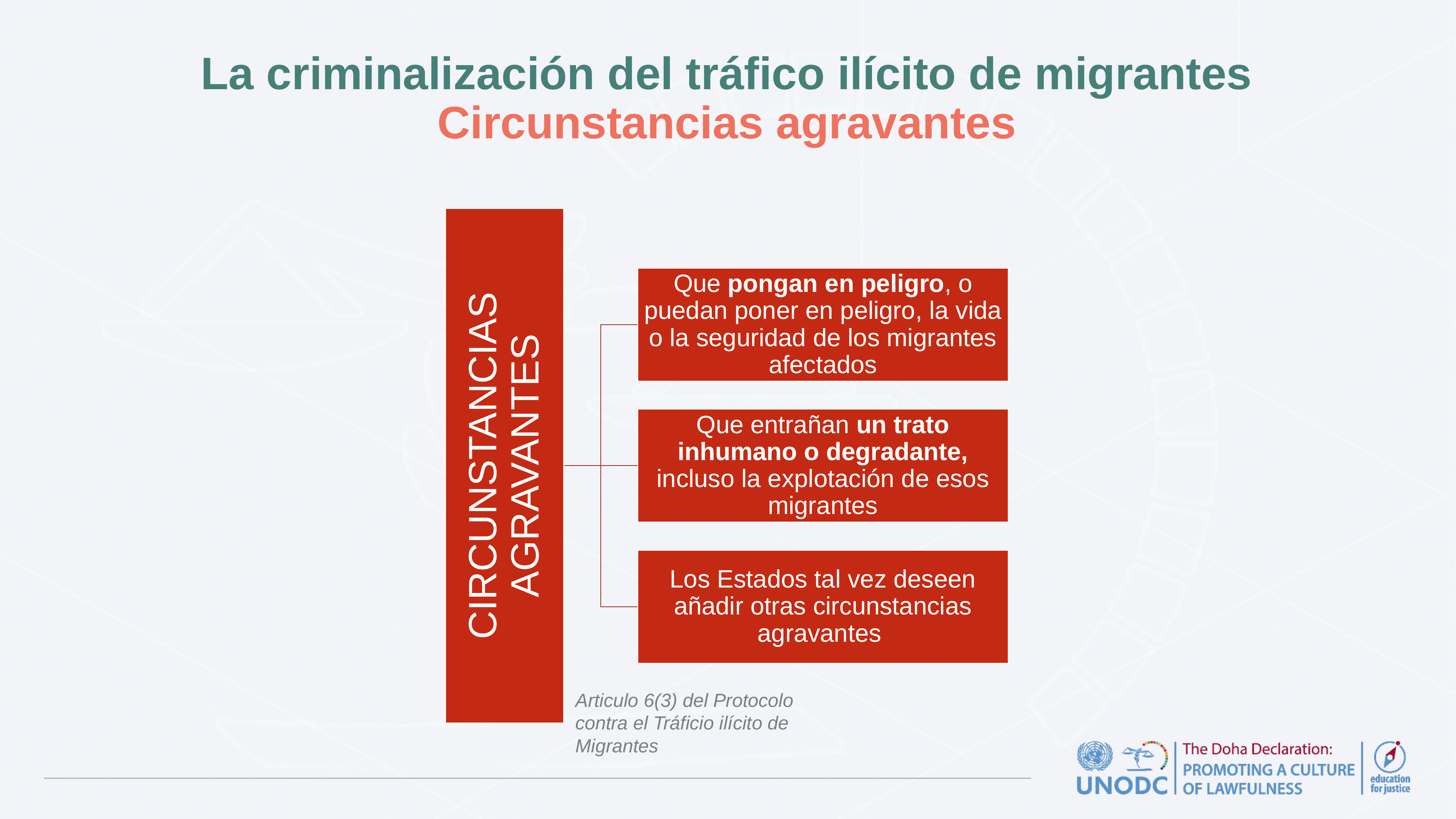

# La criminalización del tráfico ilícito de migrantes Circunstancias agravantes

CIRCUNSTANCIAS AGRAVANTES
Que pongan en peligro, o puedan poner en peligro, la vida o la seguridad de los migrantes afectados
Que entrañan un trato inhumano o degradante, incluso la explotación de esos migrantes
Los Estados tal vez deseen añadir otras circunstancias agravantes
Articulo 6(3) del Protocolo contra el Tráficio ilícito de Migrantes